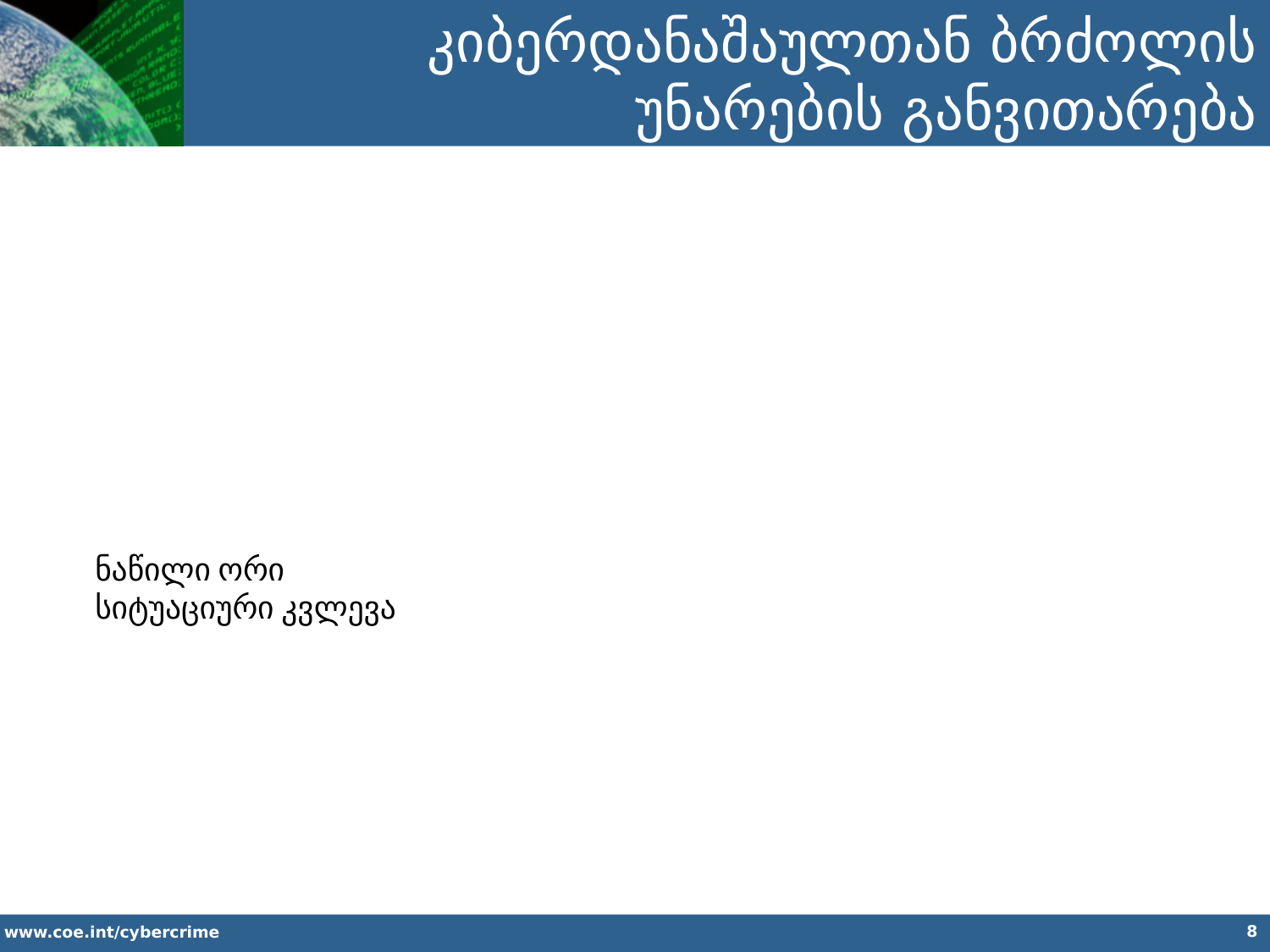

კიბერდანაშაულთან ბრძოლის უნარების განვითარება
ნაწილი ორი
სიტუაციური კვლევა
8